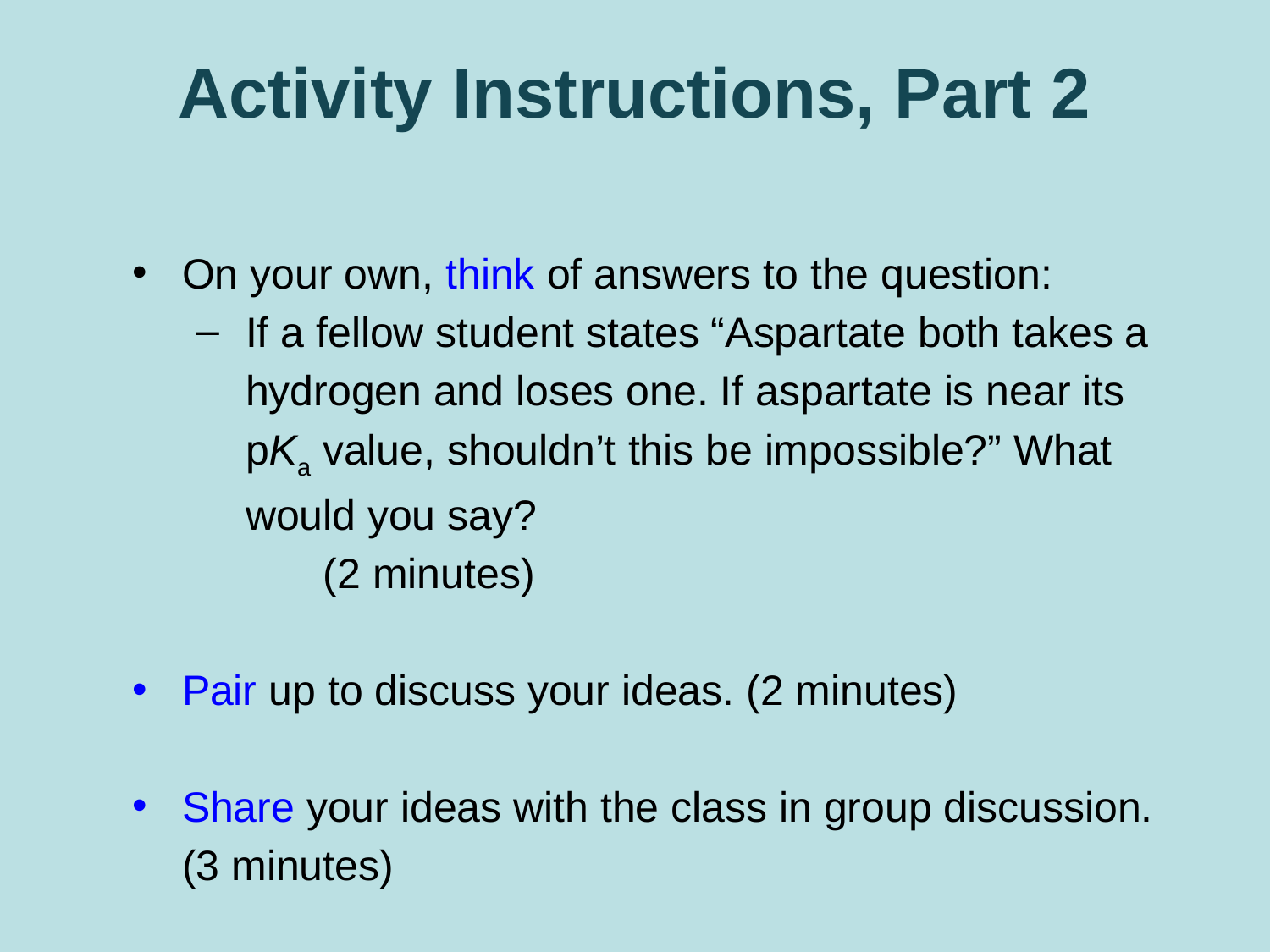

# Activity Instructions, Part 2
On your own, think of answers to the question:
If a fellow student states “Aspartate both takes a hydrogen and loses one. If aspartate is near its pKa value, shouldn’t this be impossible?” What would you say?
	(2 minutes)
Pair up to discuss your ideas. (2 minutes)
Share your ideas with the class in group discussion. (3 minutes)